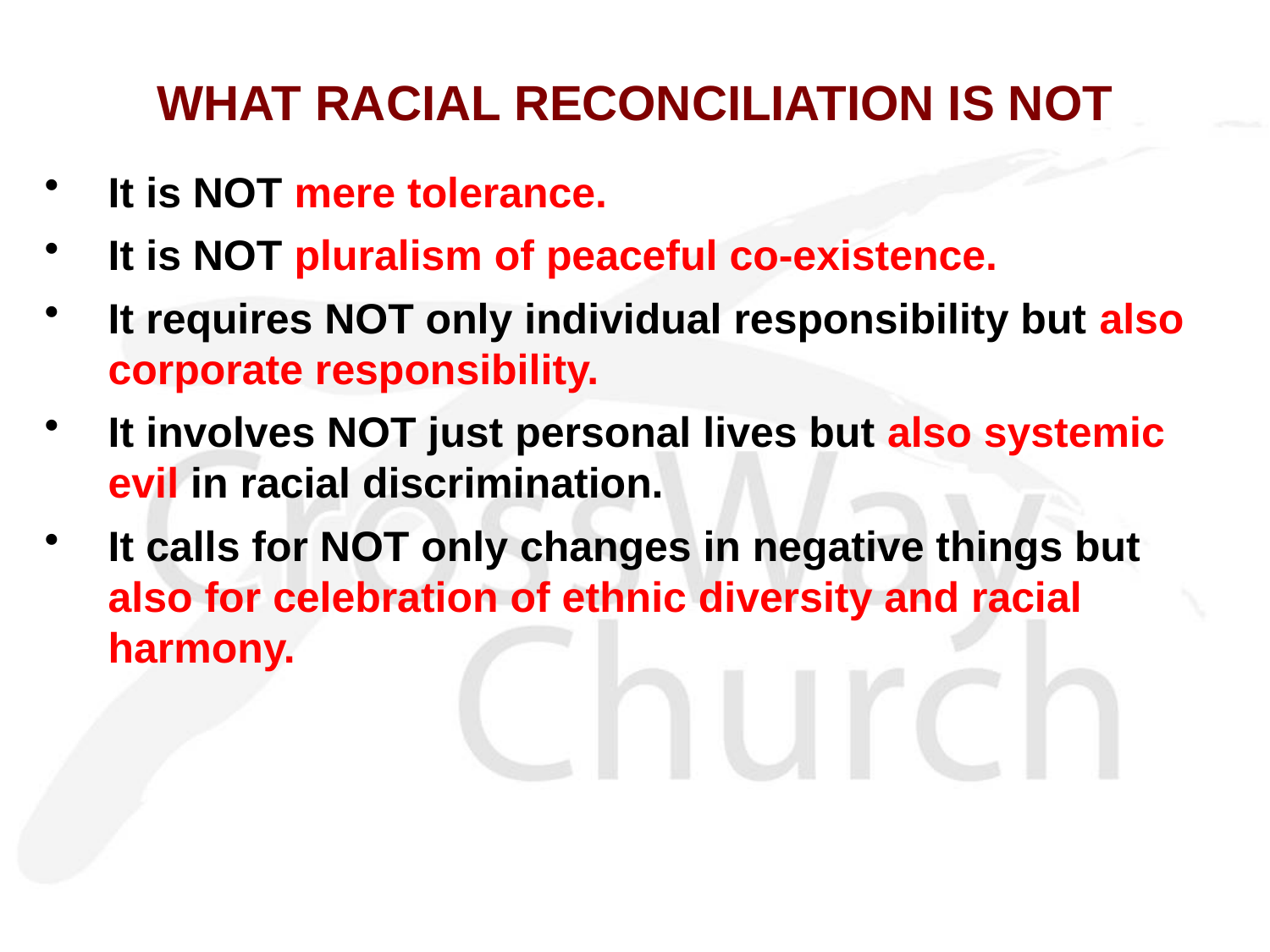

# WHAT RACIAL RECONCILIATION IS NOT
It is NOT mere tolerance.
It is NOT pluralism of peaceful co-existence.
It requires NOT only individual responsibility but also corporate responsibility.
It involves NOT just personal lives but also systemic evil in racial discrimination.
It calls for NOT only changes in negative things but also for celebration of ethnic diversity and racial harmony.